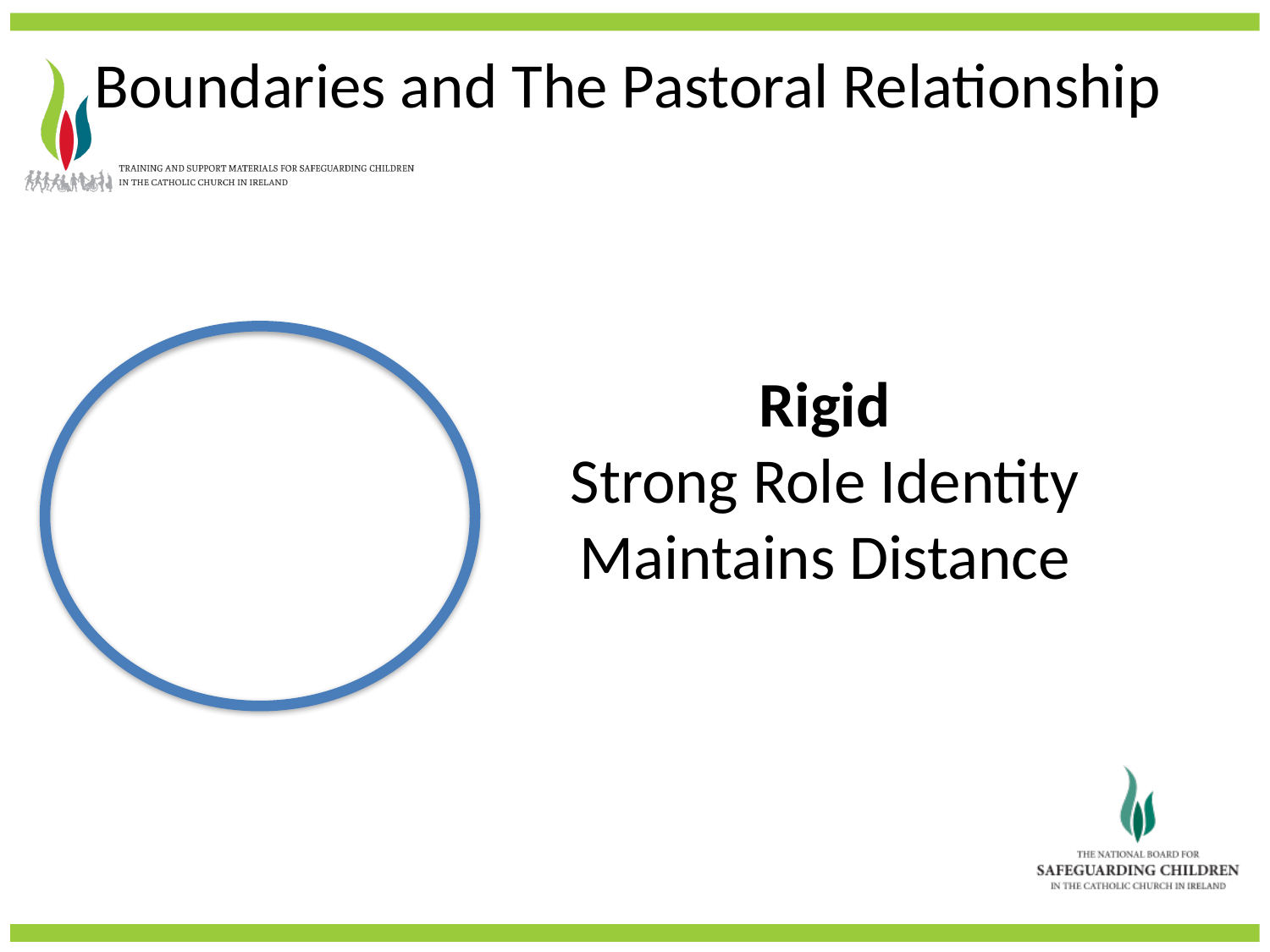

Boundaries and The Pastoral Relationship
#

Rigid
Strong Role Identity
Maintains Distance